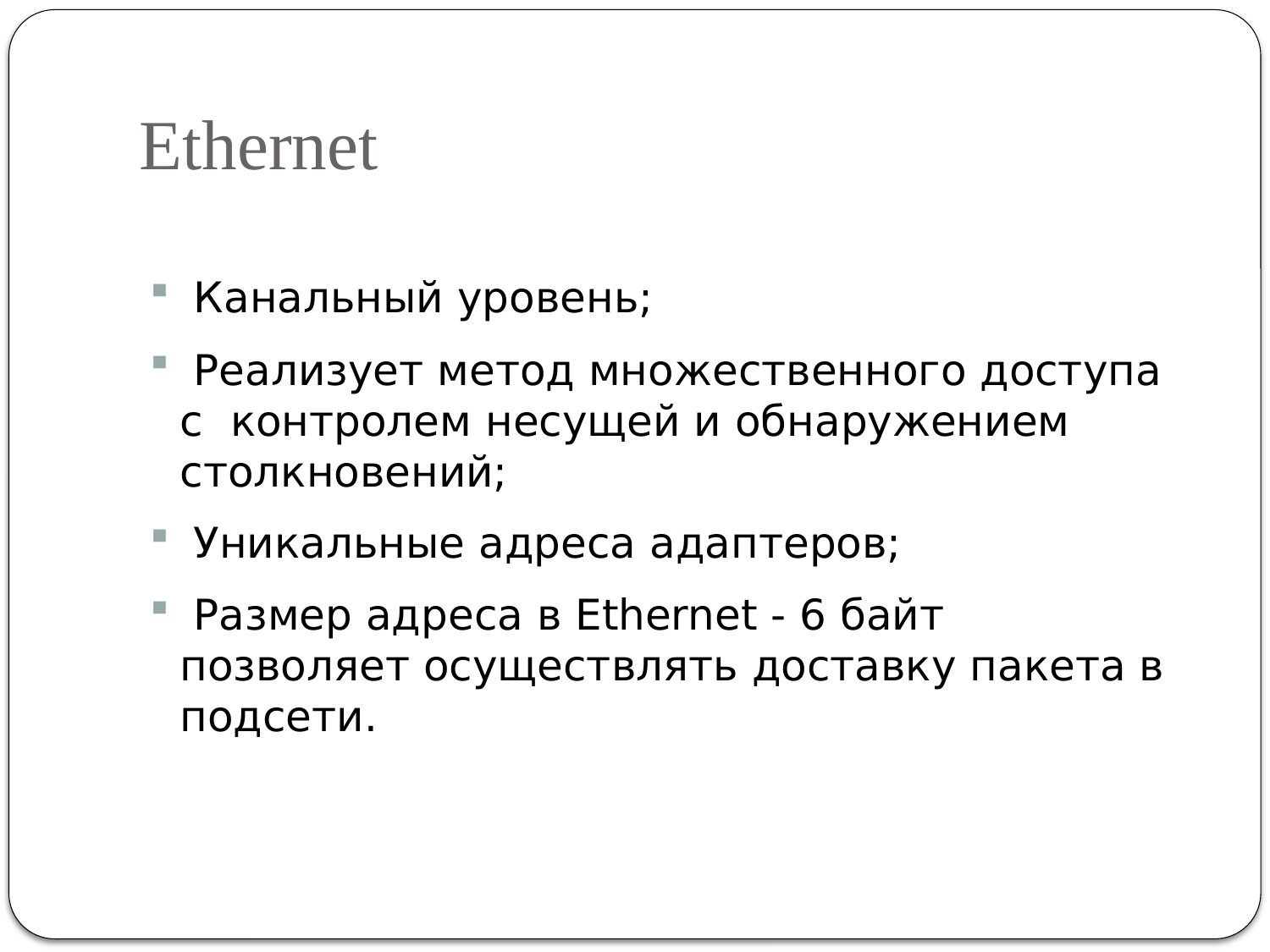

# Ethernet
 Канальный уровень;
 Реализует метод множественного доступа с  контролем несущей и обнаружением столкновений;
 Уникальные адреса адаптеров;
 Размер адреса в Ethernet - 6 байт позволяет осуществлять доставку пакета в подсети.